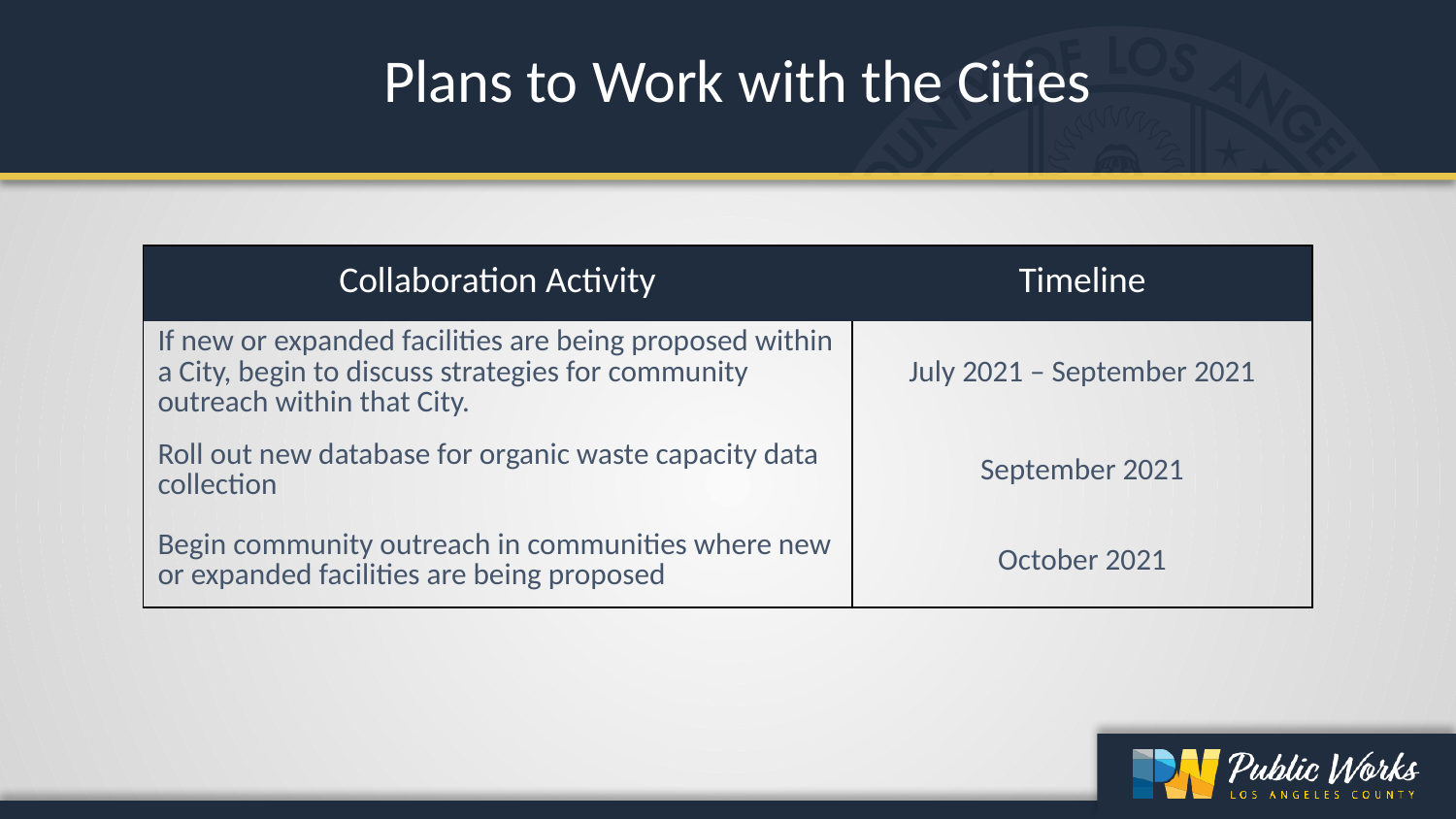

Plans to Work with the Cities
| Collaboration Activity | Timeline |
| --- | --- |
| If new or expanded facilities are being proposed within a City, begin to discuss strategies for community outreach within that City. | July 2021 – September 2021 |
| Roll out new database for organic waste capacity data collection | September 2021 |
| Begin community outreach in communities where new or expanded facilities are being proposed | October 2021 |